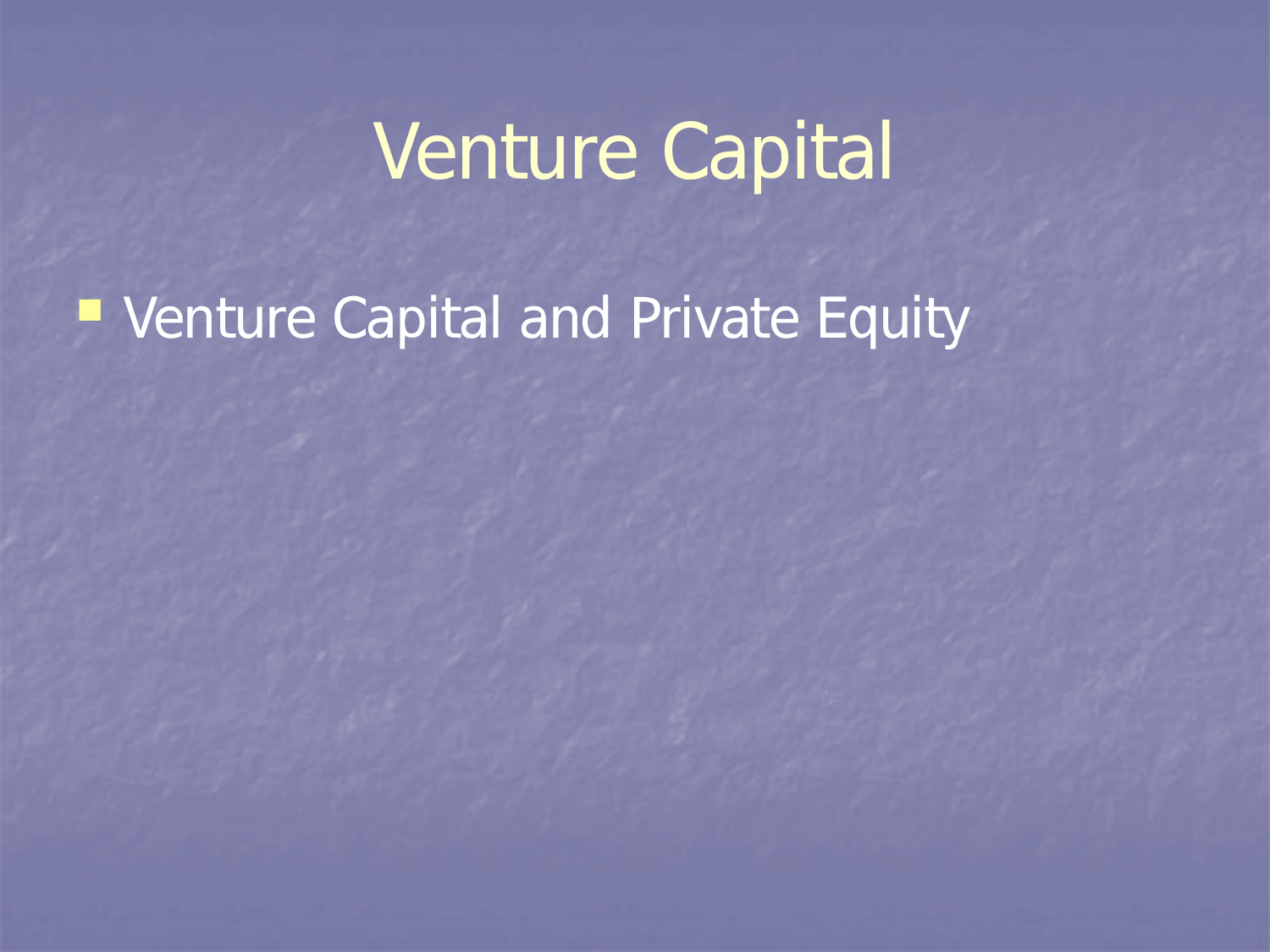

# Venture Capital
Venture Capital and Private Equity